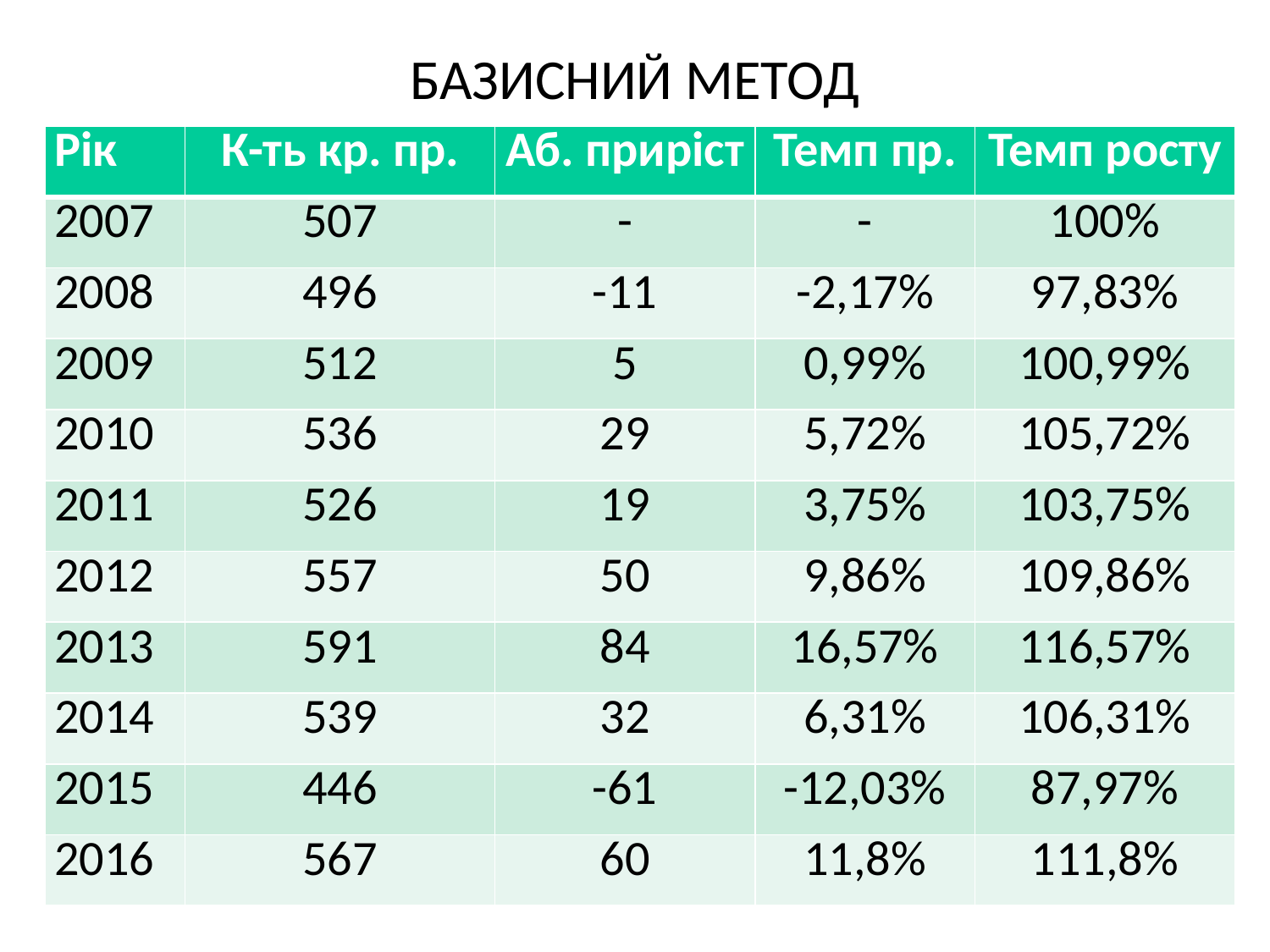

# БАЗИСНИЙ МЕТОД
| Рік | К-ть кр. пр. | Аб. приріст | Темп пр. | Темп росту |
| --- | --- | --- | --- | --- |
| 2007 | 507 | - | - | 100% |
| 2008 | 496 | -11 | -2,17% | 97,83% |
| 2009 | 512 | 5 | 0,99% | 100,99% |
| 2010 | 536 | 29 | 5,72% | 105,72% |
| 2011 | 526 | 19 | 3,75% | 103,75% |
| 2012 | 557 | 50 | 9,86% | 109,86% |
| 2013 | 591 | 84 | 16,57% | 116,57% |
| 2014 | 539 | 32 | 6,31% | 106,31% |
| 2015 | 446 | -61 | -12,03% | 87,97% |
| 2016 | 567 | 60 | 11,8% | 111,8% |